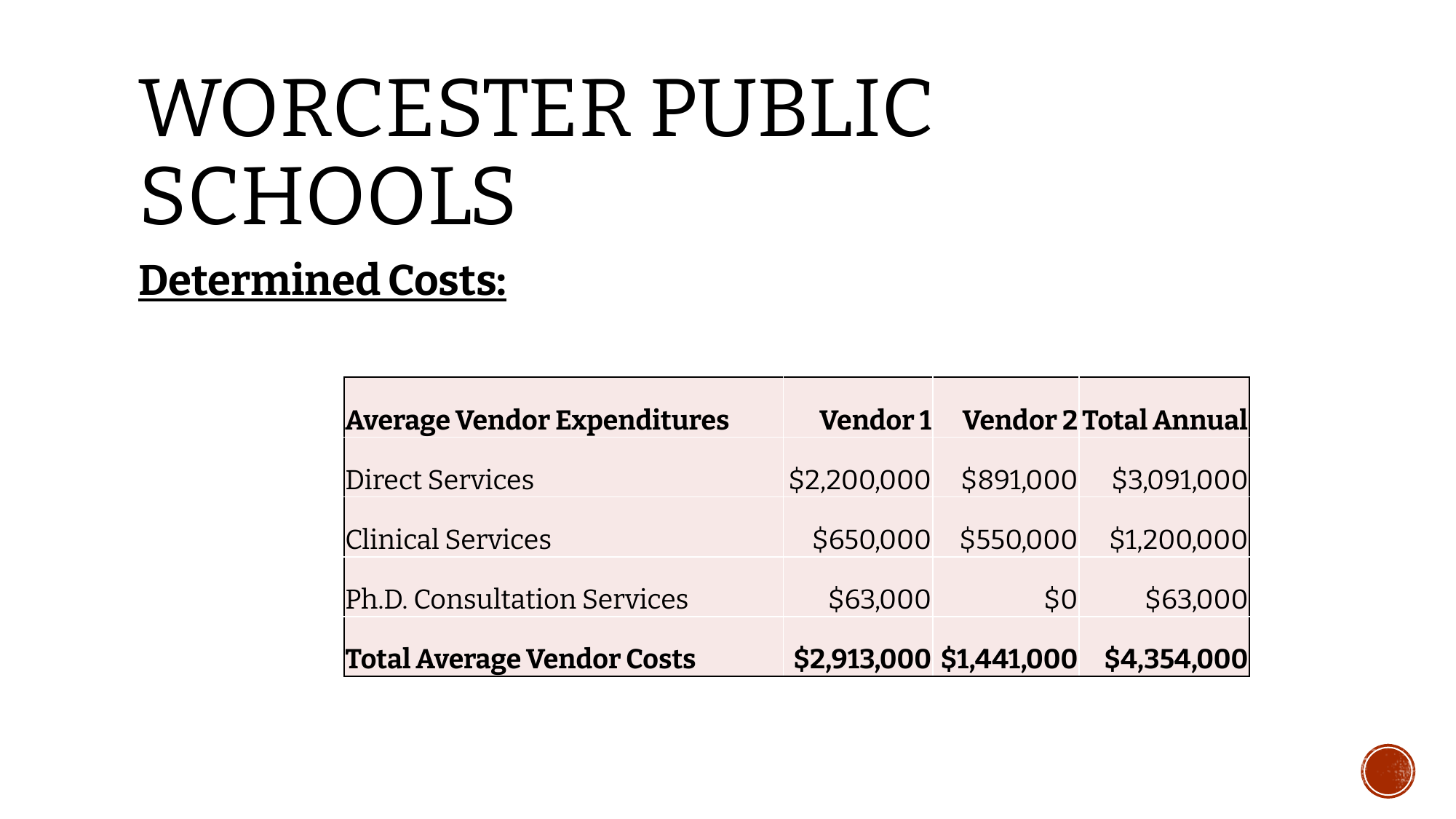

# Worcester Public Schools
Determined Costs:

| Average Vendor Expenditures | Vendor 1 | Vendor 2 | Total Annual |
| --- | --- | --- | --- |
| Direct Services | $2,200,000 | $891,000 | $3,091,000 |
| Clinical Services | $650,000 | $550,000 | $1,200,000 |
| Ph.D. Consultation Services | $63,000 | $0 | $63,000 |
| Total Average Vendor Costs | $2,913,000 | $1,441,000 | $4,354,000 |